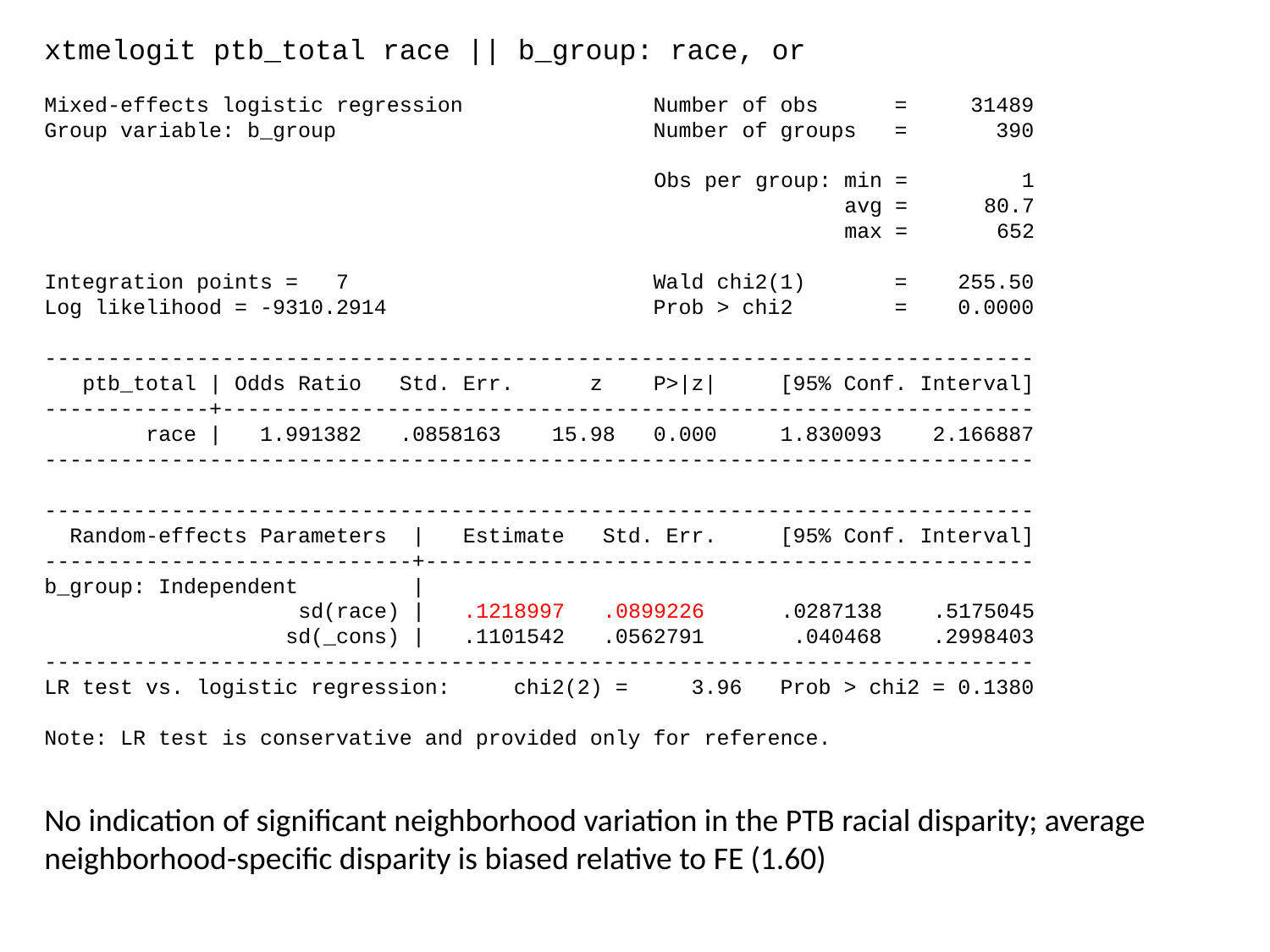

xtmelogit ptb_total race || b_group: race, or

Mixed-effects logistic regression               Number of obs      =     31489
Group variable: b_group                         Number of groups   =       390

                                                Obs per group: min =         1
                                                               avg =      80.7
                                                               max =       652

Integration points =   7                        Wald chi2(1)       =    255.50
Log likelihood = -9310.2914                     Prob > chi2        =    0.0000

------------------------------------------------------------------------------
   ptb_total | Odds Ratio   Std. Err.      z    P>|z|     [95% Conf. Interval]
-------------+----------------------------------------------------------------
        race |   1.991382   .0858163    15.98   0.000     1.830093    2.166887
------------------------------------------------------------------------------

------------------------------------------------------------------------------
  Random-effects Parameters  |   Estimate   Std. Err.     [95% Conf. Interval]
-----------------------------+------------------------------------------------
b_group: Independent         |
                    sd(race) |   .1218997   .0899226      .0287138    .5175045
                   sd(_cons) |   .1101542   .0562791       .040468    .2998403
------------------------------------------------------------------------------
LR test vs. logistic regression:     chi2(2) =     3.96   Prob > chi2 = 0.1380

Note: LR test is conservative and provided only for reference.

No indication of significant neighborhood variation in the PTB racial disparity; average neighborhood-specific disparity is biased relative to FE (1.60)